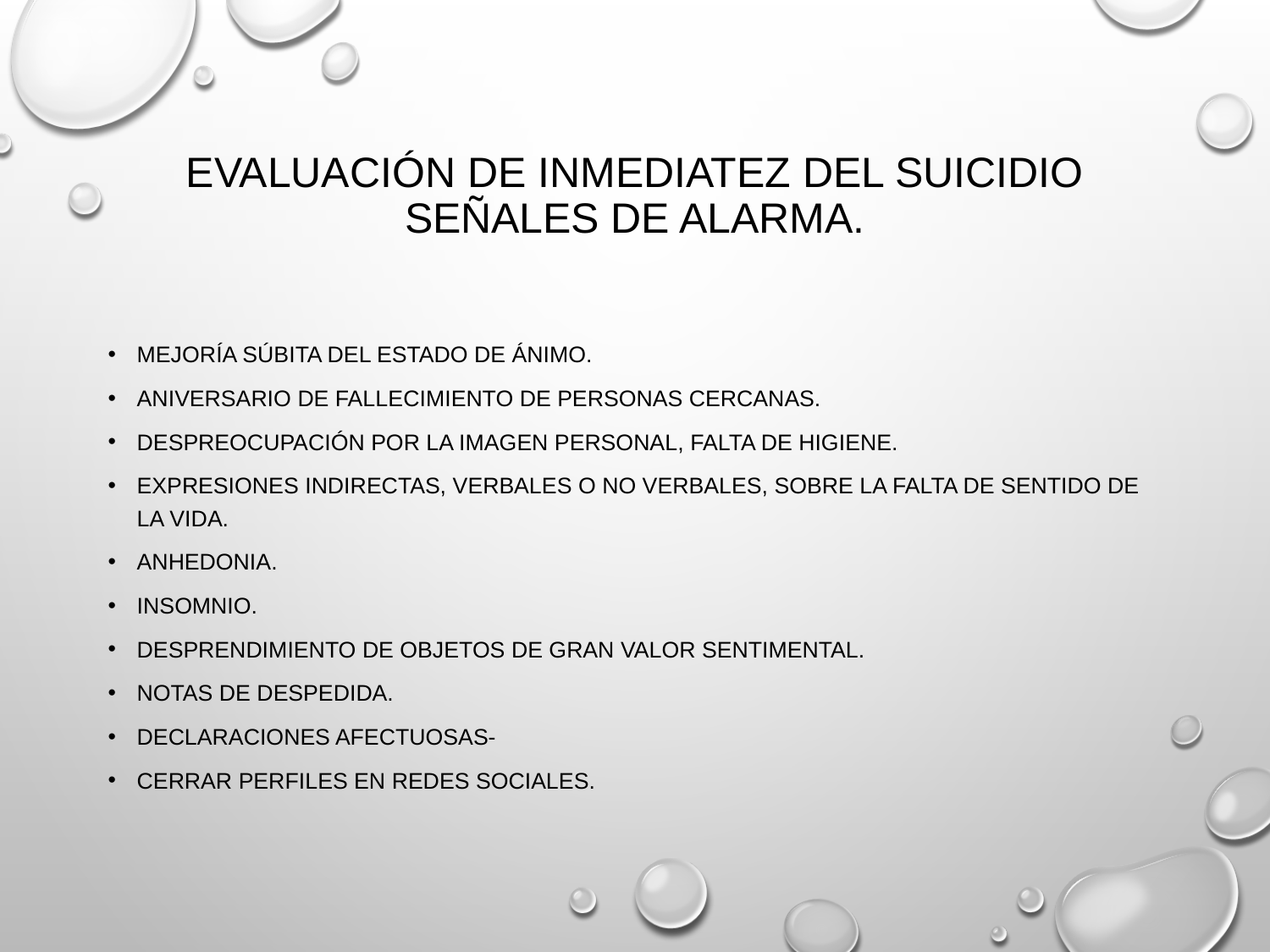

# Evaluación de inmediatez del suicidio señales de alarma.
Mejoría súbita del estado de ánimo.
Aniversario de fallecimiento de personas cercanas.
Despreocupación por la imagen personal, falta de higiene.
Expresiones indirectas, verbales o no verbales, sobre la falta de sentido de la vida.
Anhedonia.
Insomnio.
Desprendimiento de objetos de gran valor sentimental.
Notas de despedida.
Declaraciones afectuosas-
Cerrar perfiles en redes sociales.